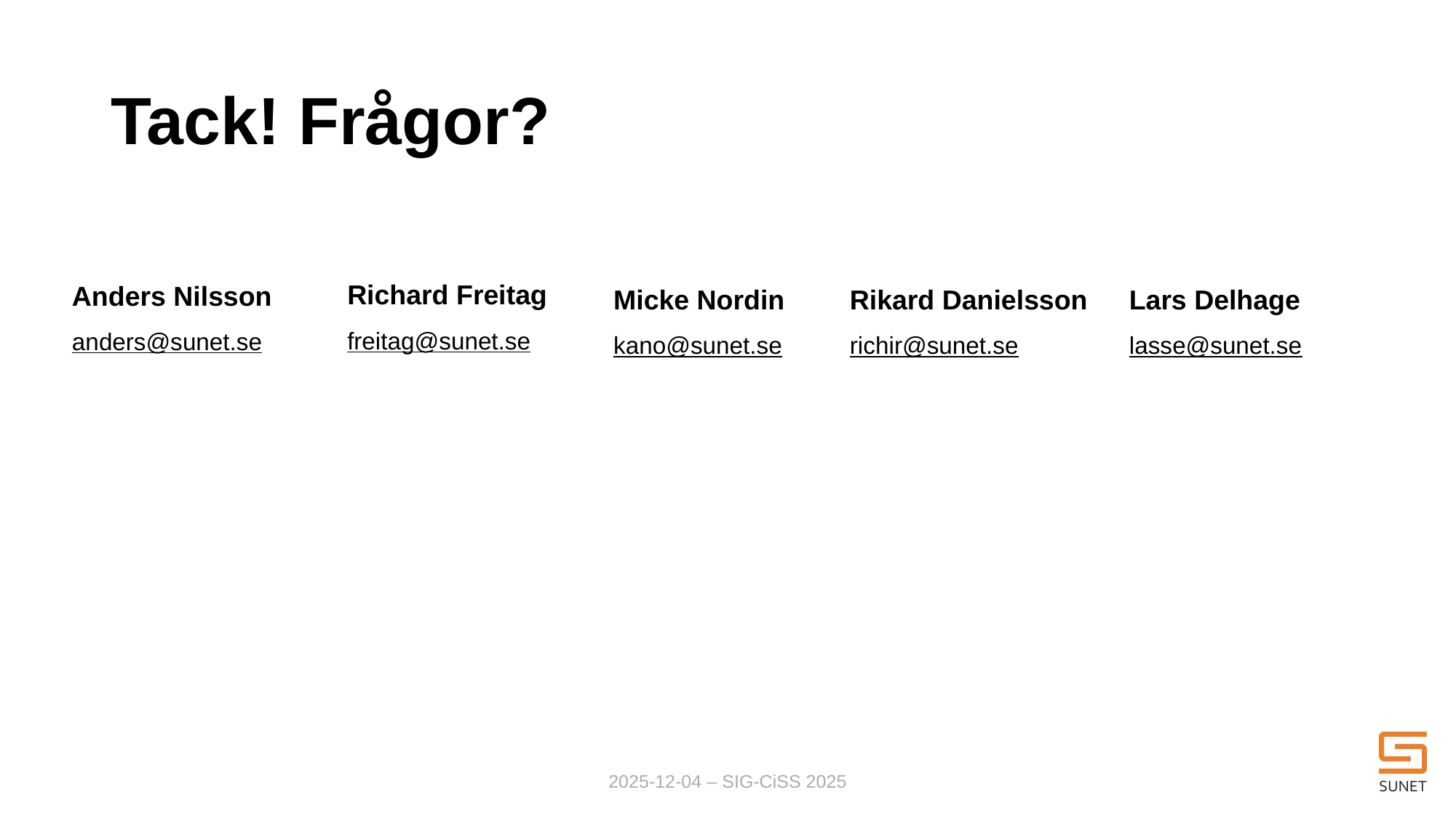

Tack! Frågor?
Richard Freitag
freitag@sunet.se

Anders Nilsson
anders@sunet.se

Micke Nordin
kano@sunet.se

Rikard Danielsson
richir@sunet.se

Lars Delhage
lasse@sunet.se

2025-12-04 – SIG-CiSS 2025